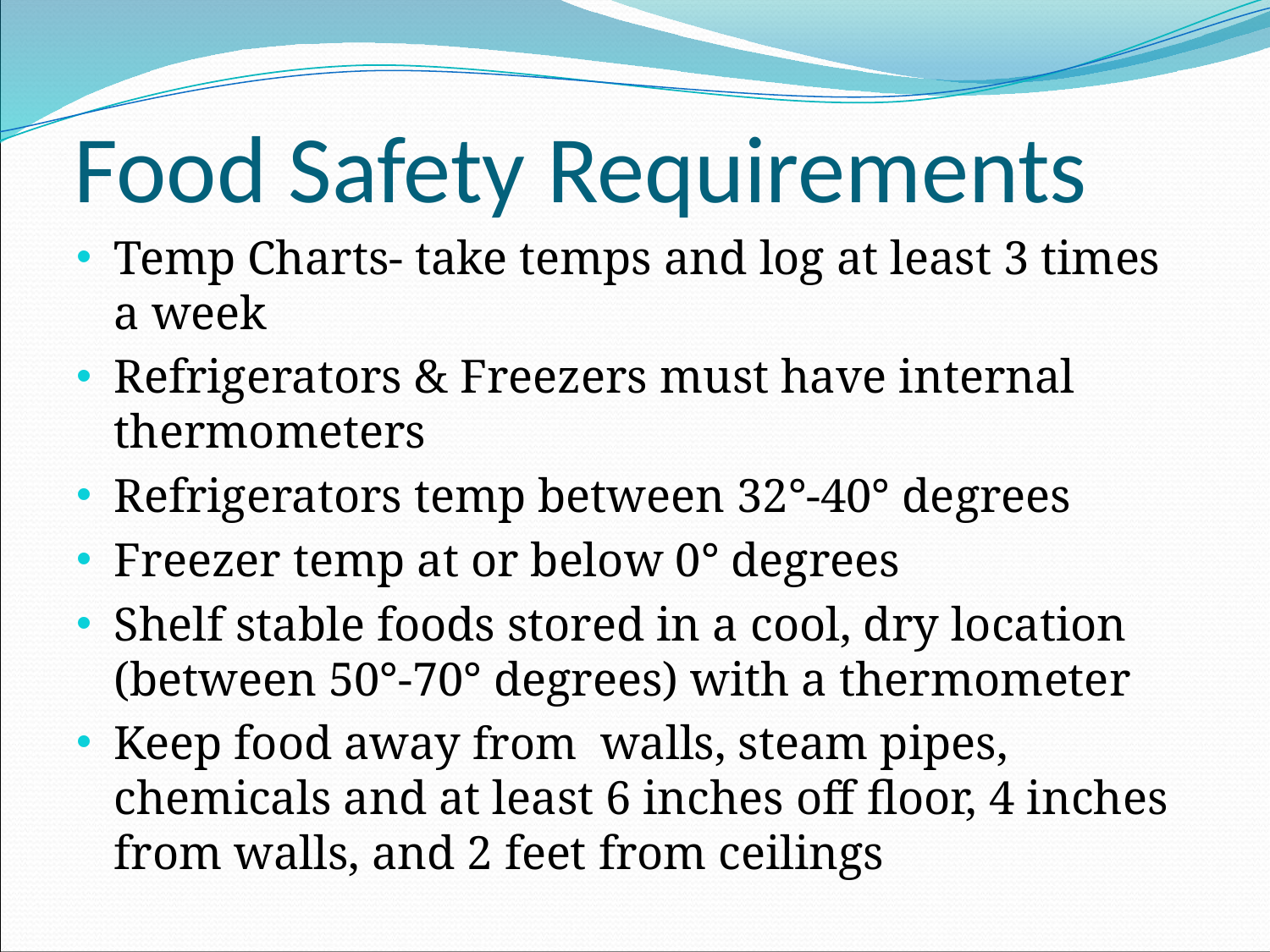

# Food Safety Requirements
Temp Charts- take temps and log at least 3 times a week
Refrigerators & Freezers must have internal thermometers
Refrigerators temp between 32°-40° degrees
Freezer temp at or below 0° degrees
Shelf stable foods stored in a cool, dry location (between 50°-70° degrees) with a thermometer
Keep food away from  walls, steam pipes, chemicals and at least 6 inches off floor, 4 inches from walls, and 2 feet from ceilings